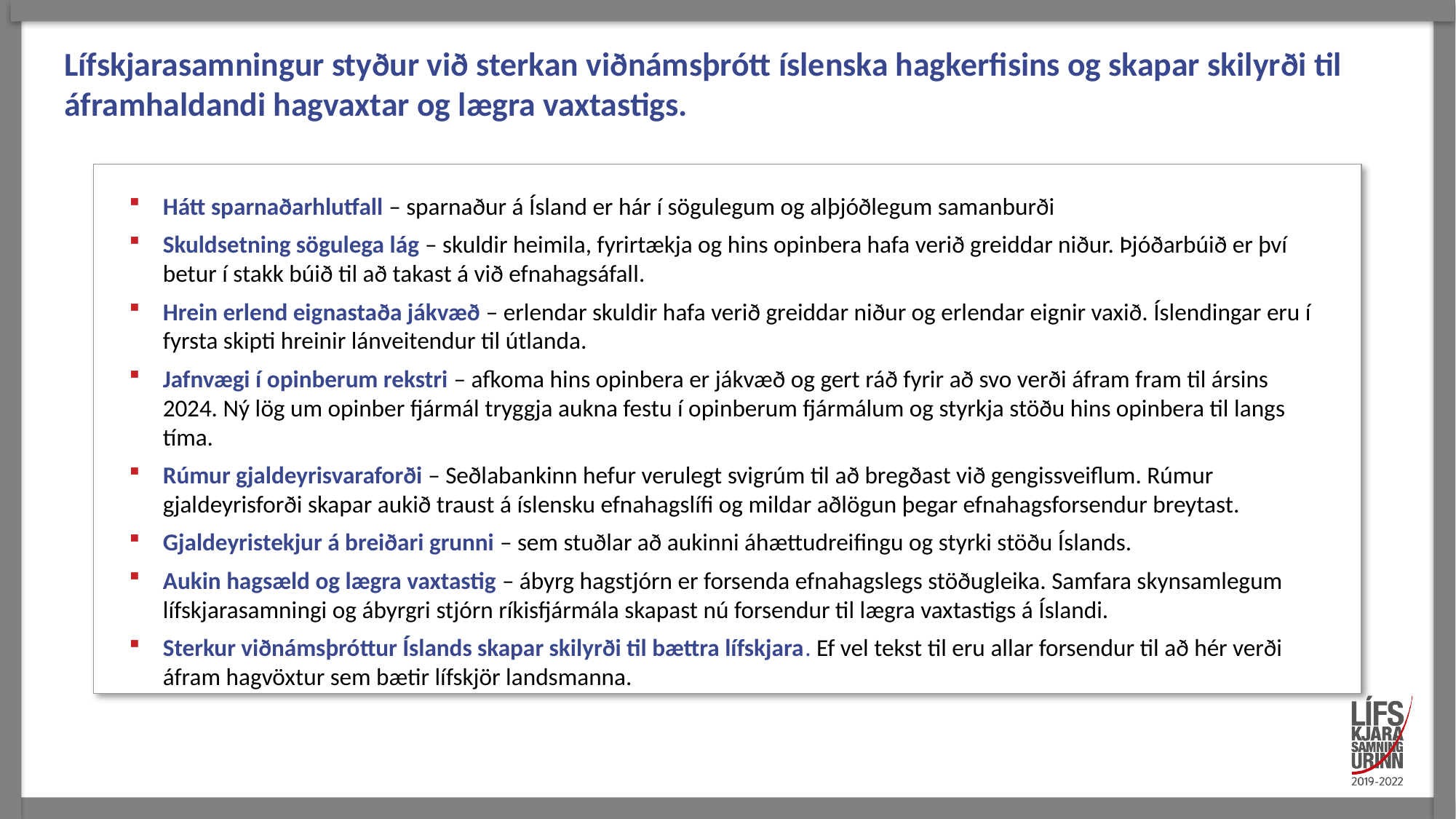

# Lífskjarasamningur styður við sterkan viðnámsþrótt íslenska hagkerfisins og skapar skilyrði til áframhaldandi hagvaxtar og lægra vaxtastigs.

Hátt sparnaðarhlutfall – sparnaður á Ísland er hár í sögulegum og alþjóðlegum samanburði
Skuldsetning sögulega lág – skuldir heimila, fyrirtækja og hins opinbera hafa verið greiddar niður. Þjóðarbúið er því betur í stakk búið til að takast á við efnahagsáfall.
Hrein erlend eignastaða jákvæð – erlendar skuldir hafa verið greiddar niður og erlendar eignir vaxið. Íslendingar eru í fyrsta skipti hreinir lánveitendur til útlanda.
Jafnvægi í opinberum rekstri – afkoma hins opinbera er jákvæð og gert ráð fyrir að svo verði áfram fram til ársins 2024. Ný lög um opinber fjármál tryggja aukna festu í opinberum fjármálum og styrkja stöðu hins opinbera til langs tíma.
Rúmur gjaldeyrisvaraforði – Seðlabankinn hefur verulegt svigrúm til að bregðast við gengissveiflum. Rúmur gjaldeyrisforði skapar aukið traust á íslensku efnahagslífi og mildar aðlögun þegar efnahagsforsendur breytast.
Gjaldeyristekjur á breiðari grunni – sem stuðlar að aukinni áhættudreifingu og styrki stöðu Íslands.
Aukin hagsæld og lægra vaxtastig – ábyrg hagstjórn er forsenda efnahagslegs stöðugleika. Samfara skynsamlegum lífskjarasamningi og ábyrgri stjórn ríkisfjármála skapast nú forsendur til lægra vaxtastigs á Íslandi.
Sterkur viðnámsþróttur Íslands skapar skilyrði til bættra lífskjara. Ef vel tekst til eru allar forsendur til að hér verði áfram hagvöxtur sem bætir lífskjör landsmanna.